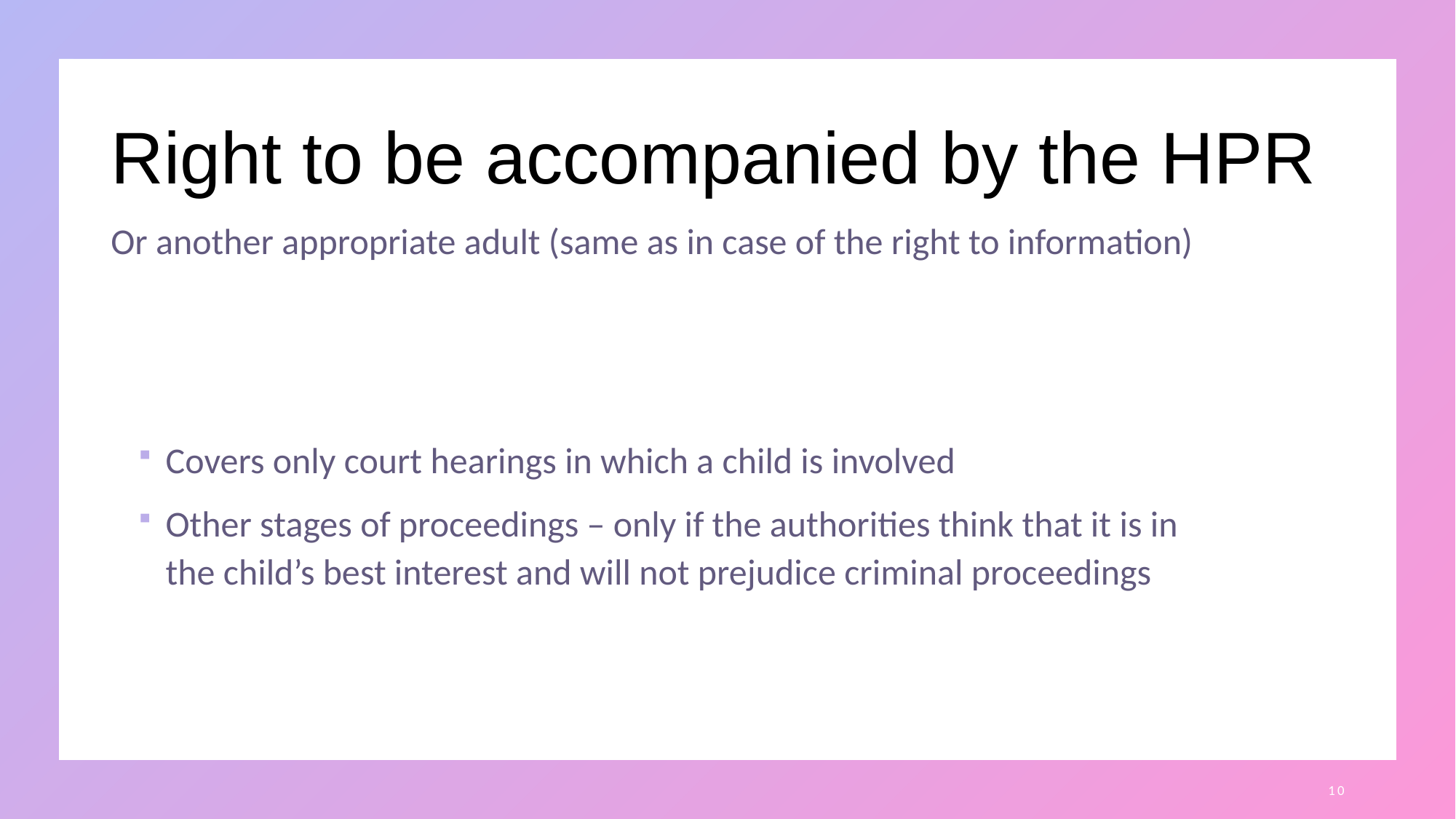

# Right to be accompanied by the HPR
Or another appropriate adult (same as in case of the right to information)
Covers only court hearings in which a child is involved
Other stages of proceedings – only if the authorities think that it is in the child’s best interest and will not prejudice criminal proceedings

10